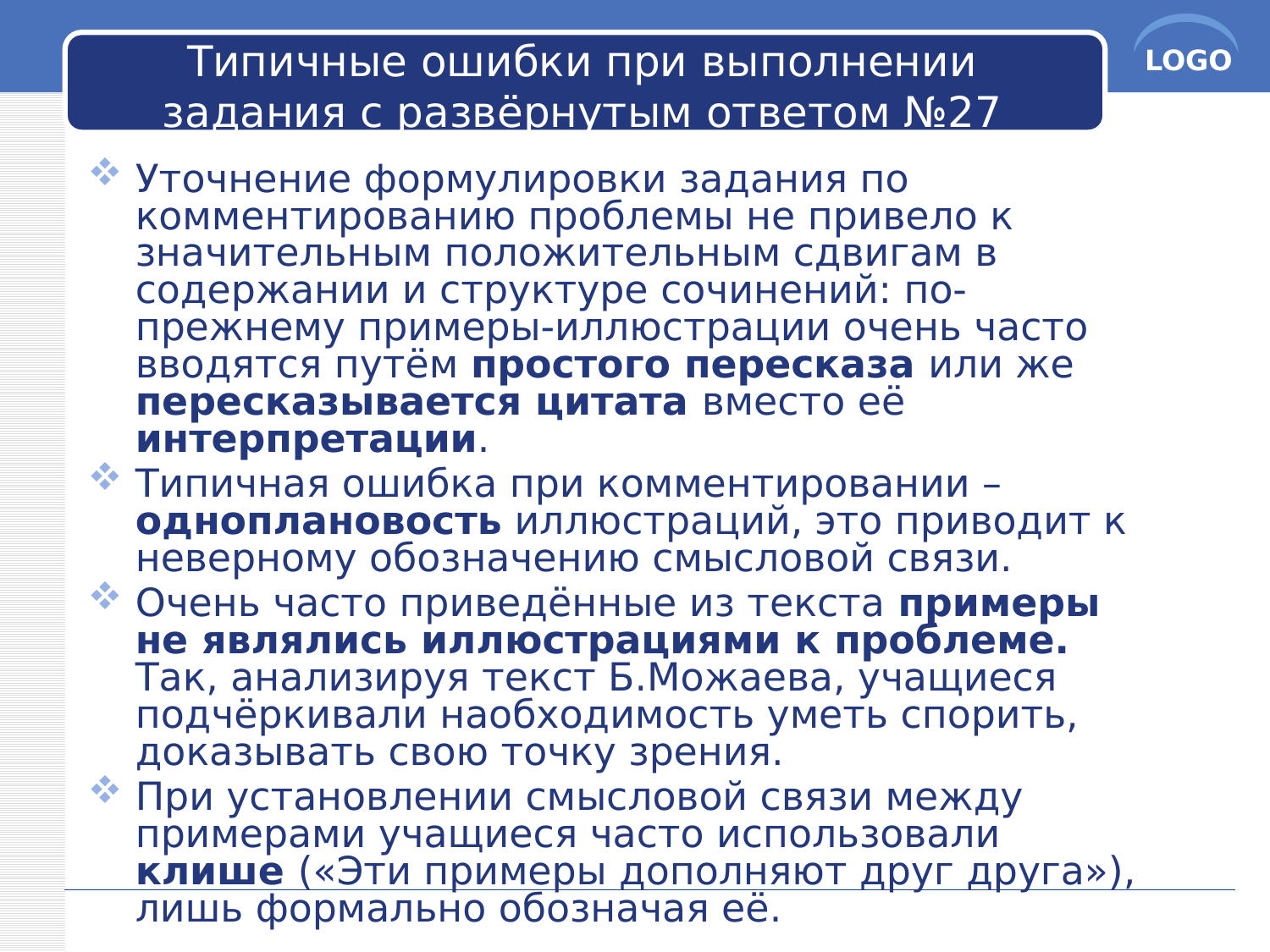

# Типичные ошибки при выполнении задания с развёрнутым ответом №27
Уточнение формулировки задания по комментированию проблемы не привело к значительным положительным сдвигам в содержании и структуре сочинений: по-прежнему примеры-иллюстрации очень часто вводятся путём простого пересказа или же пересказывается цитата вместо её интерпретации.
Типичная ошибка при комментировании – одноплановость иллюстраций, это приводит к неверному обозначению смысловой связи.
Очень часто приведённые из текста примеры не являлись иллюстрациями к проблеме. Так, анализируя текст Б.Можаева, учащиеся подчёркивали наобходимость уметь спорить, доказывать свою точку зрения.
При установлении смысловой связи между примерами учащиеся часто использовали клише («Эти примеры дополняют друг друга»), лишь формально обозначая её.

Company Name
www.themegallery.com